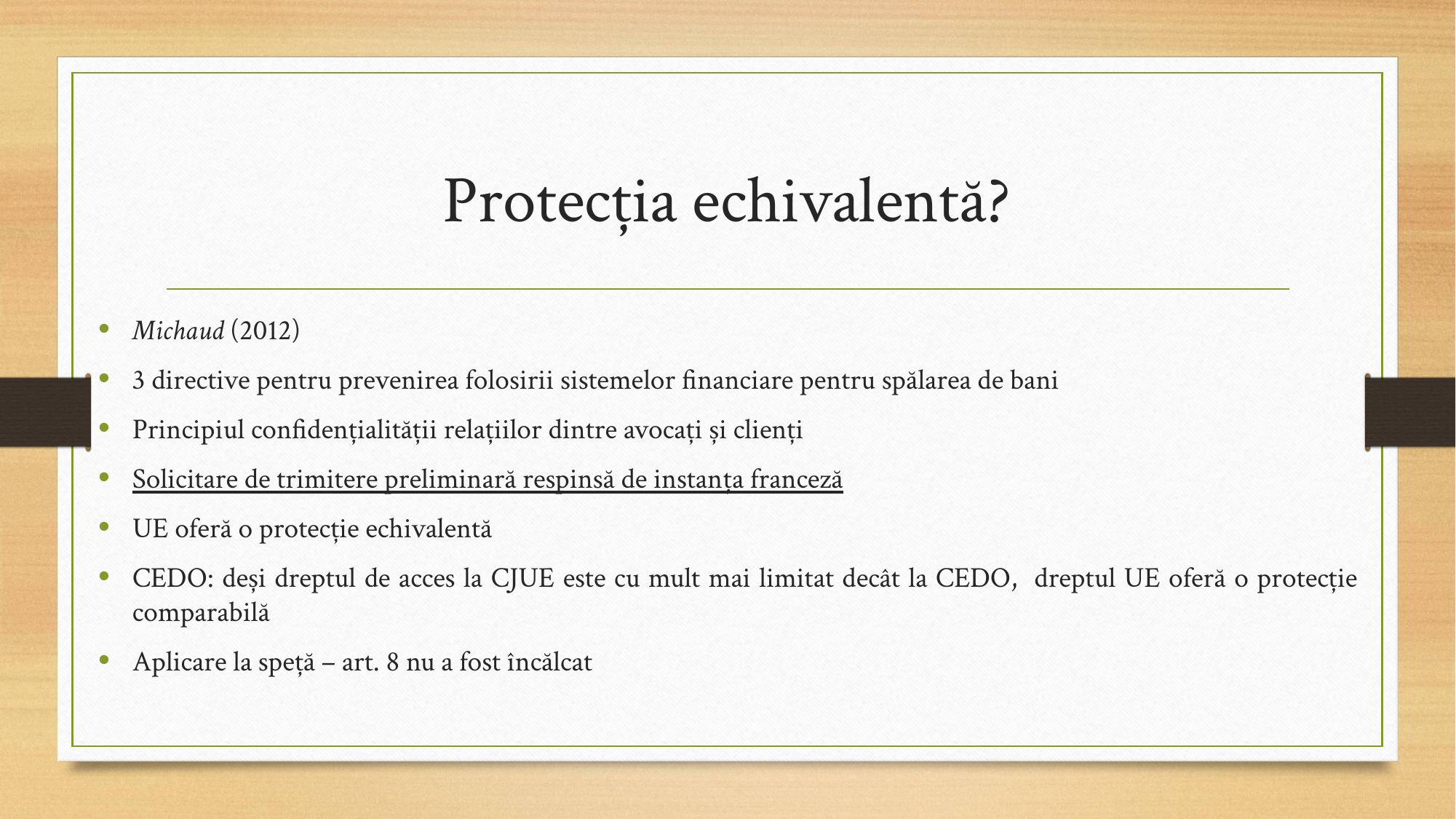

# Protecția echivalentă?
Michaud (2012)
3 directive pentru prevenirea folosirii sistemelor financiare pentru spălarea de bani
Principiul confidențialității relațiilor dintre avocați și clienți
Solicitare de trimitere preliminară respinsă de instanţa franceză
UE oferă o protecție echivalentă
CEDO: deși dreptul de acces la CJUE este cu mult mai limitat decât la CEDO,  dreptul UE oferă o protecție comparabilă
Aplicare la speță – art. 8 nu a fost încălcat